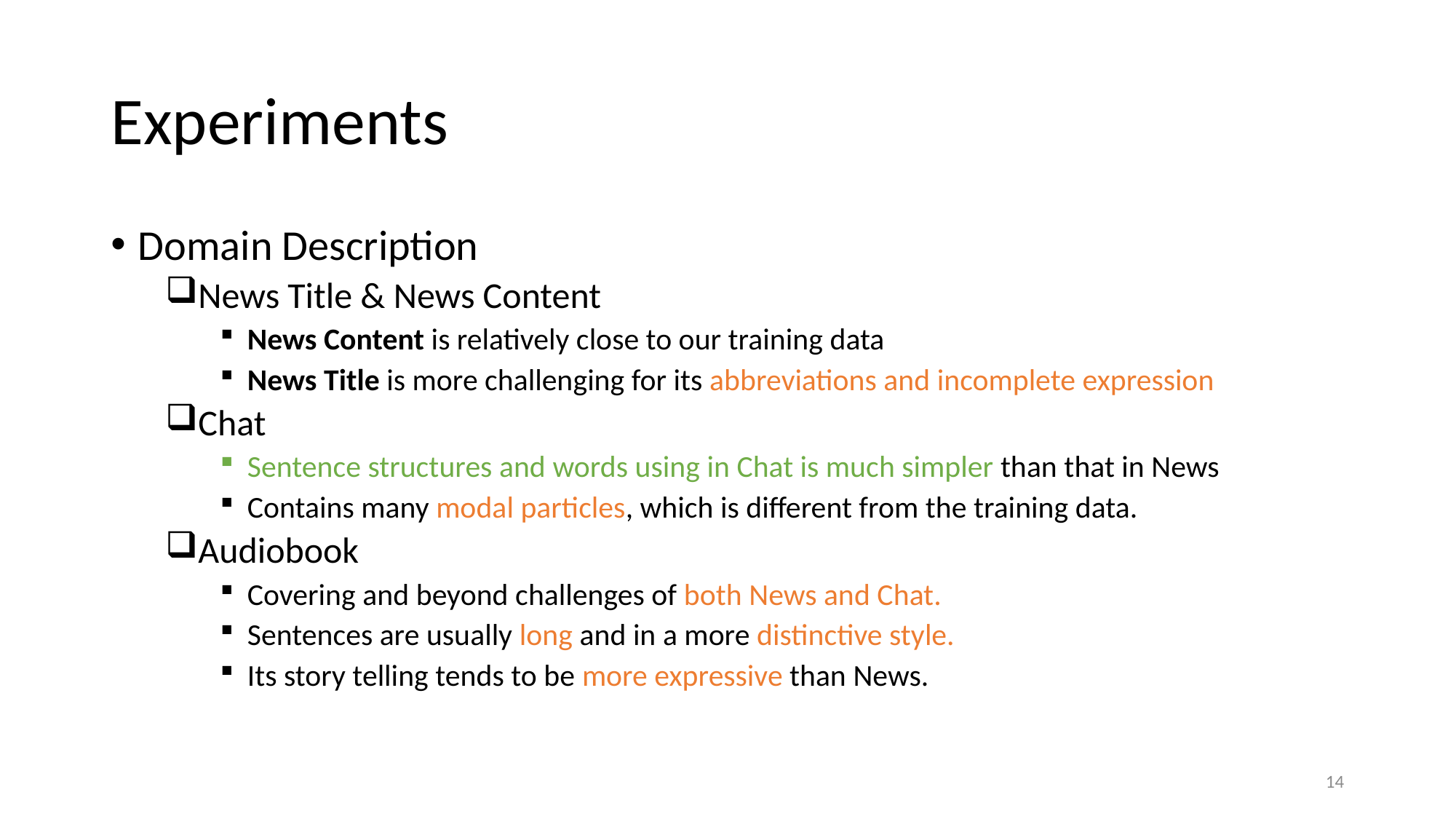

# Experiments
Domain Description
News Title & News Content
News Content is relatively close to our training data
News Title is more challenging for its abbreviations and incomplete expression
Chat
Sentence structures and words using in Chat is much simpler than that in News
Contains many modal particles, which is different from the training data.
Audiobook
Covering and beyond challenges of both News and Chat.
Sentences are usually long and in a more distinctive style.
Its story telling tends to be more expressive than News.
14